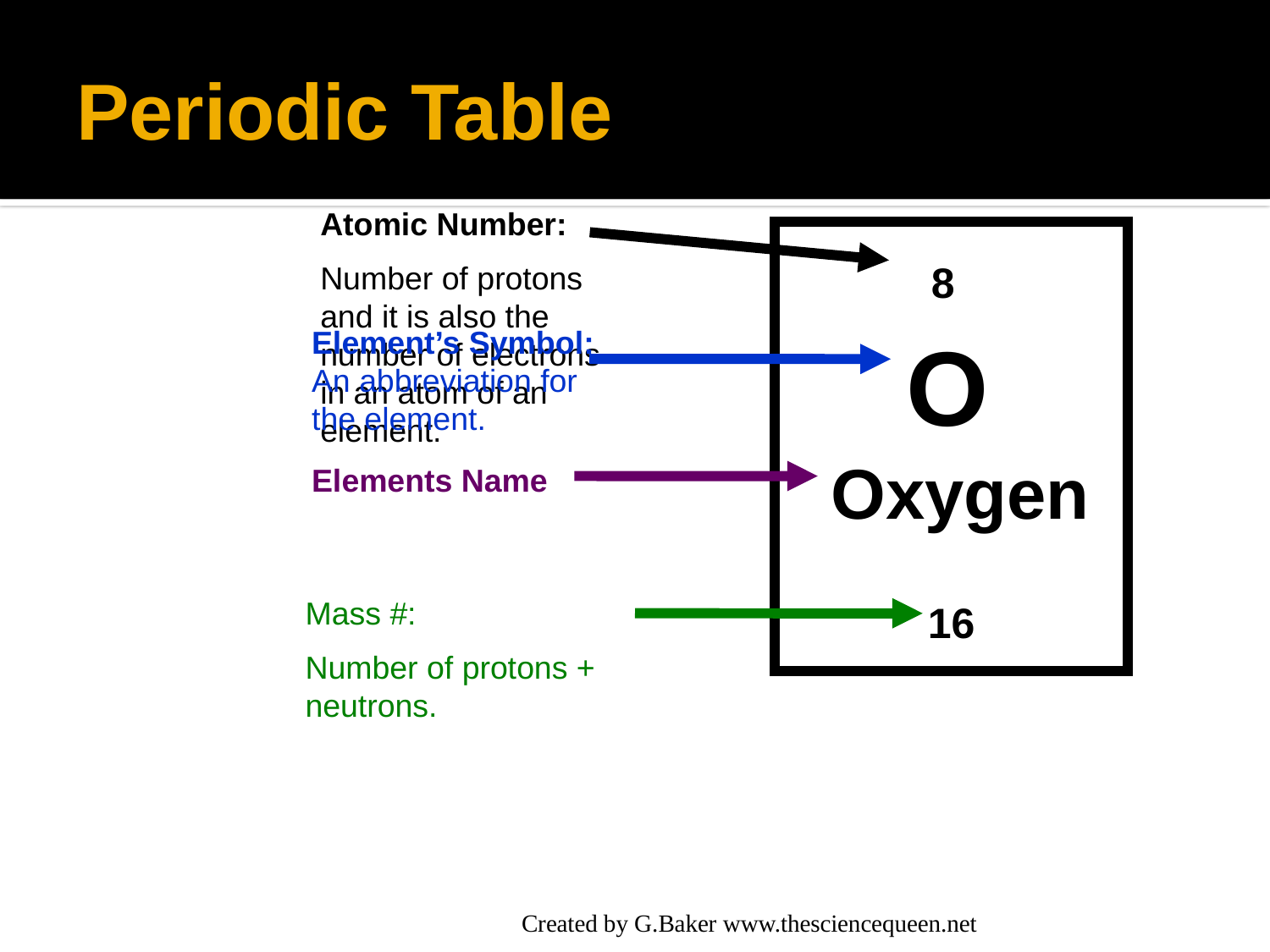

# Periodic Table
Atomic Number:
Number of protons and it is also the number of electrons in an atom of an element.

8
O
Element’s Symbol:
An abbreviation for the element.

Oxygen
Elements Name

Mass #:
Number of protons + neutrons.
16

Created by G.Baker www.thesciencequeen.net